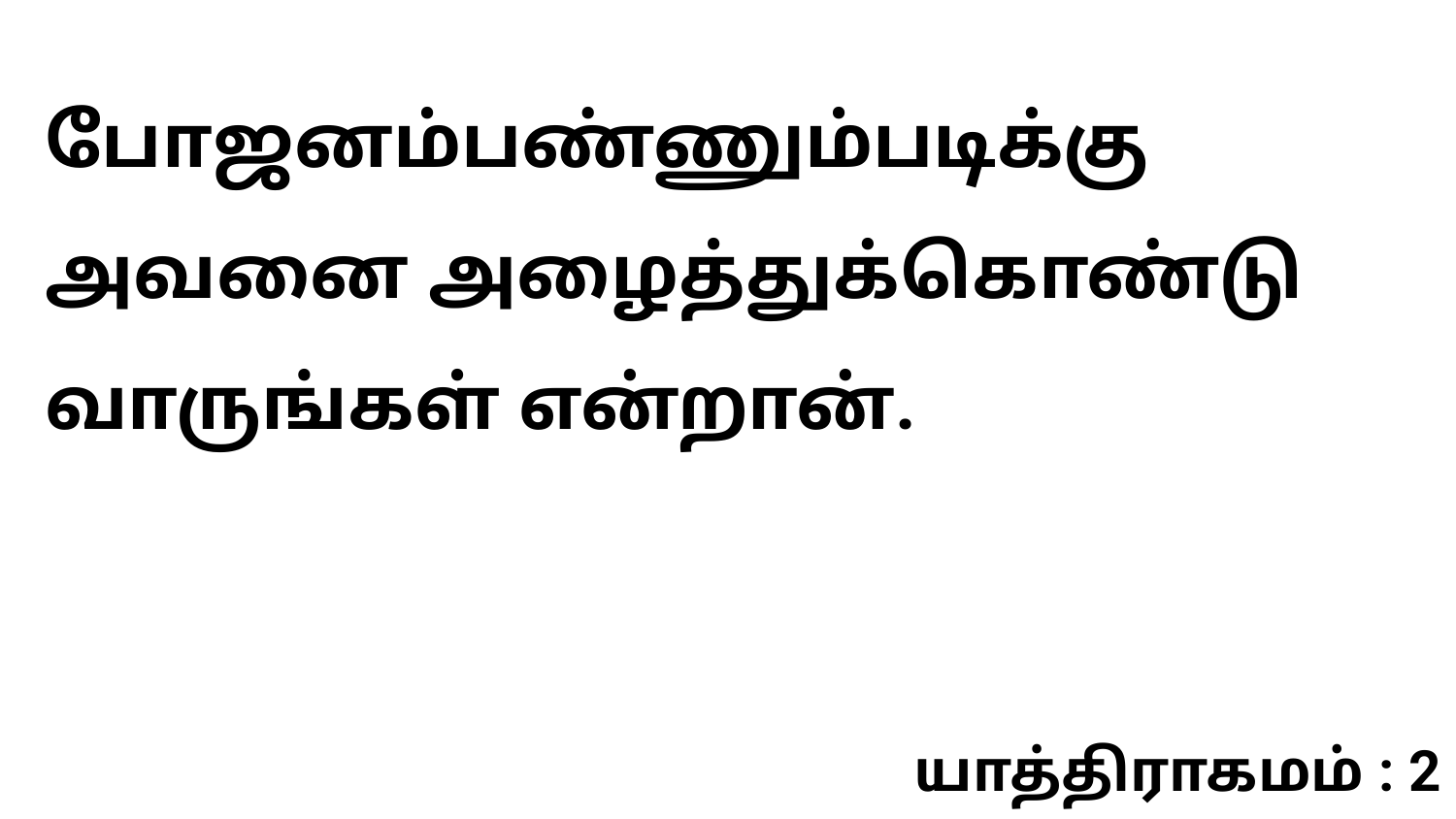

போஜனம்பண்ணும்படிக்கு அவனை அழைத்துக்கொண்டு வாருங்கள் என்றான்.
யாத்திராகமம் : 2